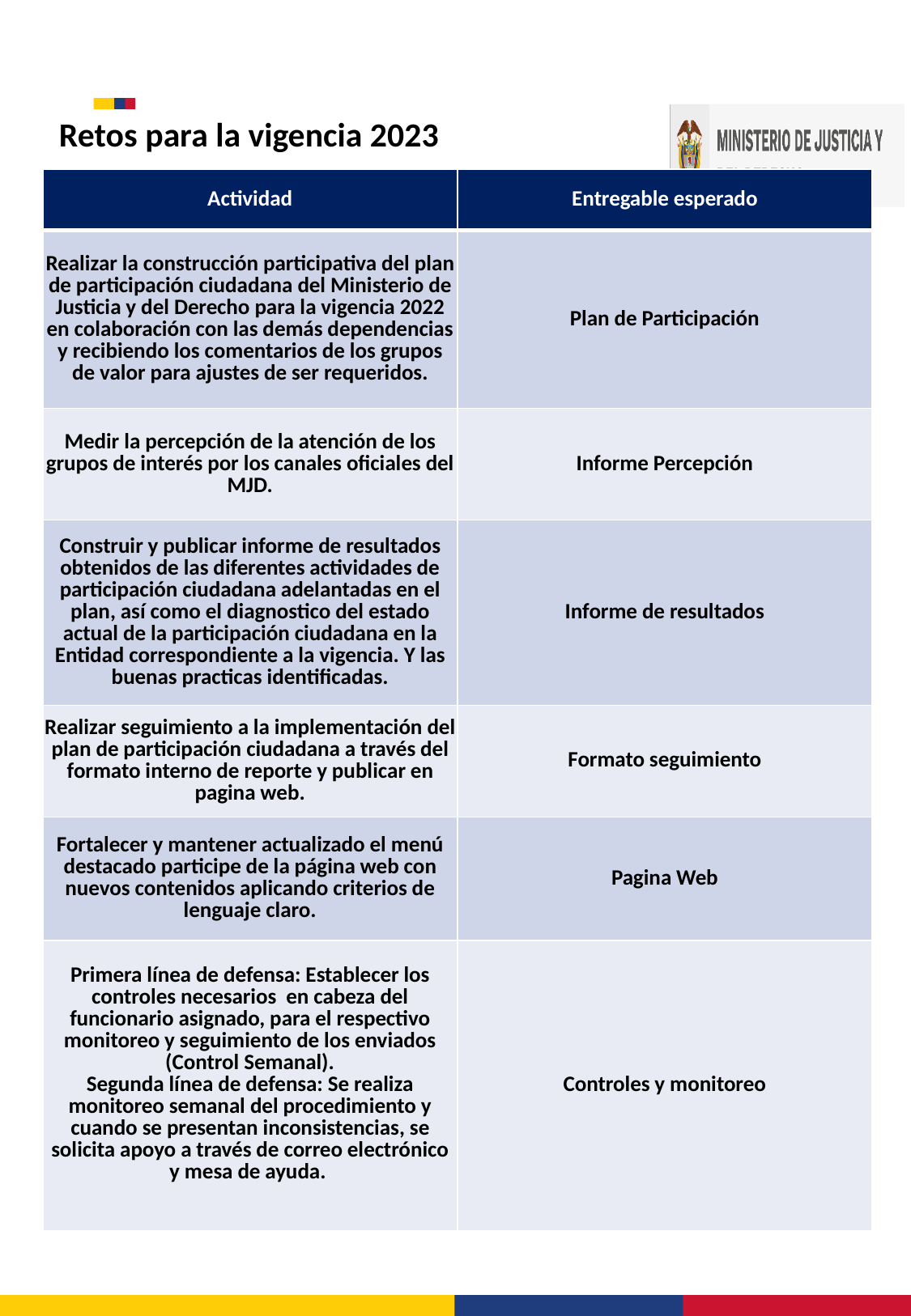

Retos para la vigencia 2023

| Actividad | Entregable esperado |
| --- | --- |
| Realizar la construcción participativa del plan de participación ciudadana del Ministerio de Justicia y del Derecho para la vigencia 2022 en colaboración con las demás dependencias y recibiendo los comentarios de los grupos de valor para ajustes de ser requeridos. | Plan de Participación |
| Medir la percepción de la atención de los grupos de interés por los canales oficiales del MJD. | Informe Percepción |
| Construir y publicar informe de resultados obtenidos de las diferentes actividades de participación ciudadana adelantadas en el plan, así como el diagnostico del estado actual de la participación ciudadana en la Entidad correspondiente a la vigencia. Y las buenas practicas identificadas. | Informe de resultados |
| Realizar seguimiento a la implementación del plan de participación ciudadana a través del formato interno de reporte y publicar en pagina web. | Formato seguimiento |
| Fortalecer y mantener actualizado el menú destacado participe de la página web con nuevos contenidos aplicando criterios de lenguaje claro. | Pagina Web |
| Primera línea de defensa: Establecer los controles necesarios en cabeza del funcionario asignado, para el respectivo monitoreo y seguimiento de los enviados (Control Semanal). Segunda línea de defensa: Se realiza monitoreo semanal del procedimiento y cuando se presentan inconsistencias, se solicita apoyo a través de correo electrónico y mesa de ayuda. | Controles y monitoreo |